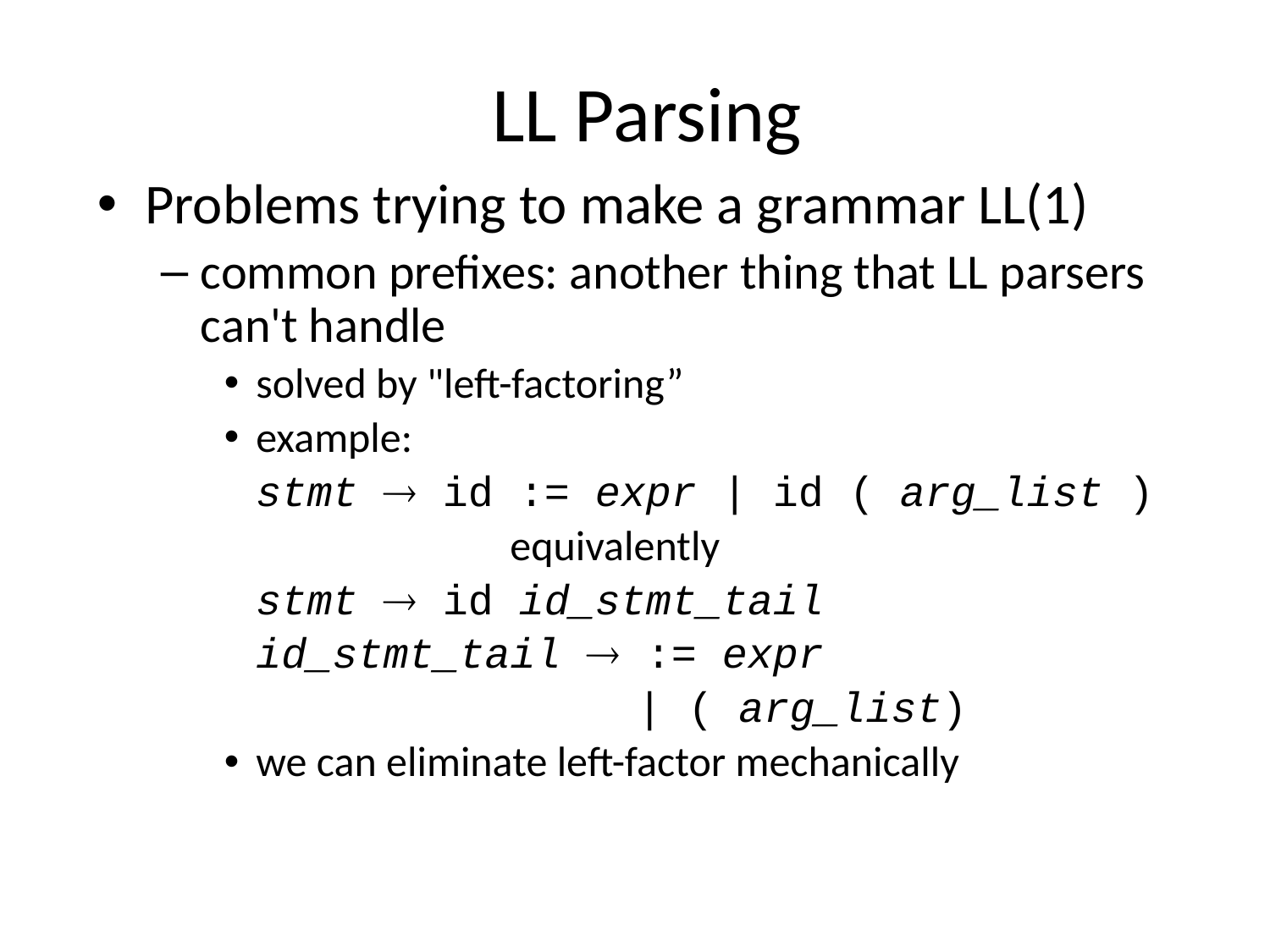

# LL Parsing
Problems trying to make a grammar LL(1)
common prefixes: another thing that LL parsers can't handle
solved by "left-factoring”
example:
	stmt → id := expr | id ( arg_list )
			equivalently
	stmt → id id_stmt_tail
	id_stmt_tail → := expr
				| ( arg_list)
we can eliminate left-factor mechanically